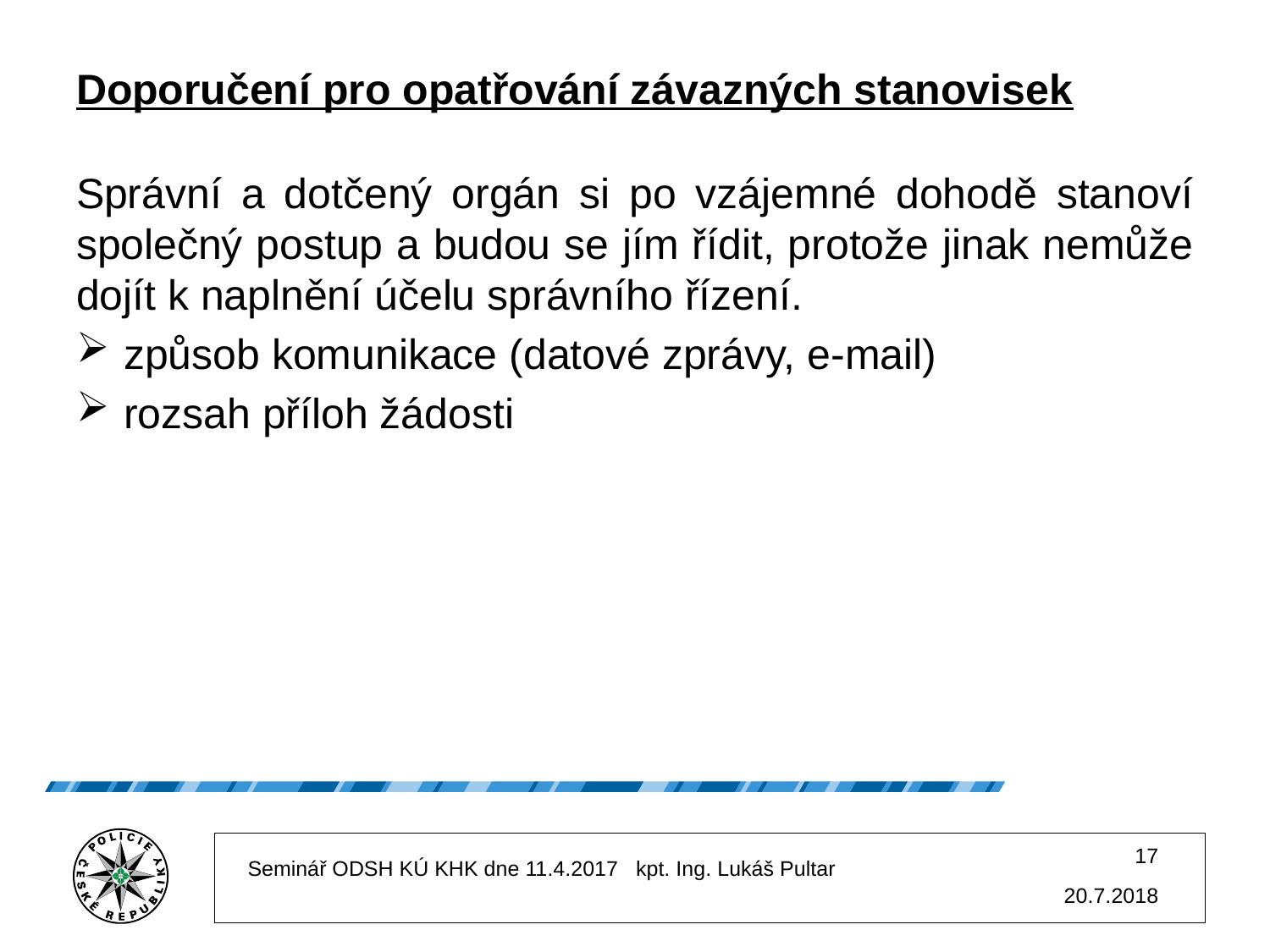

Doporučení pro opatřování závazných stanovisek

Správní a dotčený orgán si po vzájemné dohodě stanoví společný postup a budou se jím řídit, protože jinak nemůže dojít k naplnění účelu správního řízení.
způsob komunikace (datové zprávy, e-mail)
rozsah příloh žádosti
17
Seminář ODSH KÚ KHK dne 11.4.2017   kpt. Ing. Lukáš Pultar

20.7.2018